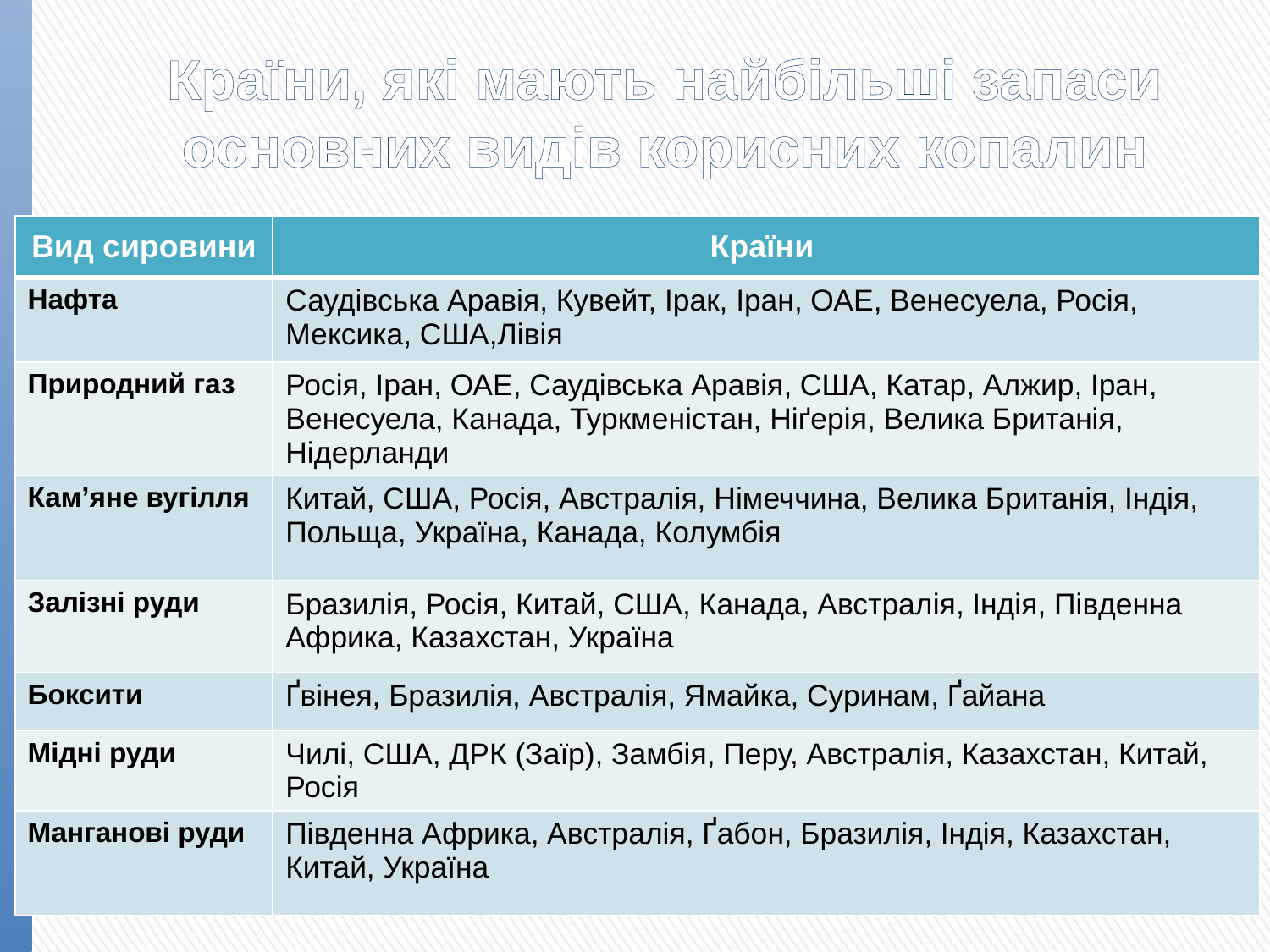

# Країни, які мають найбільші запаси основних видів корисних копалин
| Вид сировини | Країни |
| --- | --- |
| Нафта | Саудівська Аравія, Кувейт, Ірак, Іран, ОАЕ, Венесуела, Росія, Мексика, США,Лівія |
| Природний газ | Росія, Іран, ОАЕ, Саудівська Аравія, США, Катар, Алжир, Іран, Венесуела, Канада, Туркменістан, Ніґерія, Велика Британія, Нідерланди |
| Кам’яне вугілля | Китай, США, Росія, Австралія, Німеччина, Велика Британія, Індія, Польща, Україна, Канада, Колумбія |
| Залізні руди | Бразилія, Росія, Китай, США, Канада, Австралія, Індія, Південна Африка, Казахстан, Україна |
| Боксити | Ґвінея, Бразилія, Австралія, Ямайка, Суринам, Ґайана |
| Мідні руди | Чилі, США, ДРК (Заїр), Замбія, Перу, Австралія, Казахстан, Китай, Росія |
| Манганові руди | Південна Африка, Австралія, Ґабон, Бразилія, Індія, Казахстан, Китай, Україна |